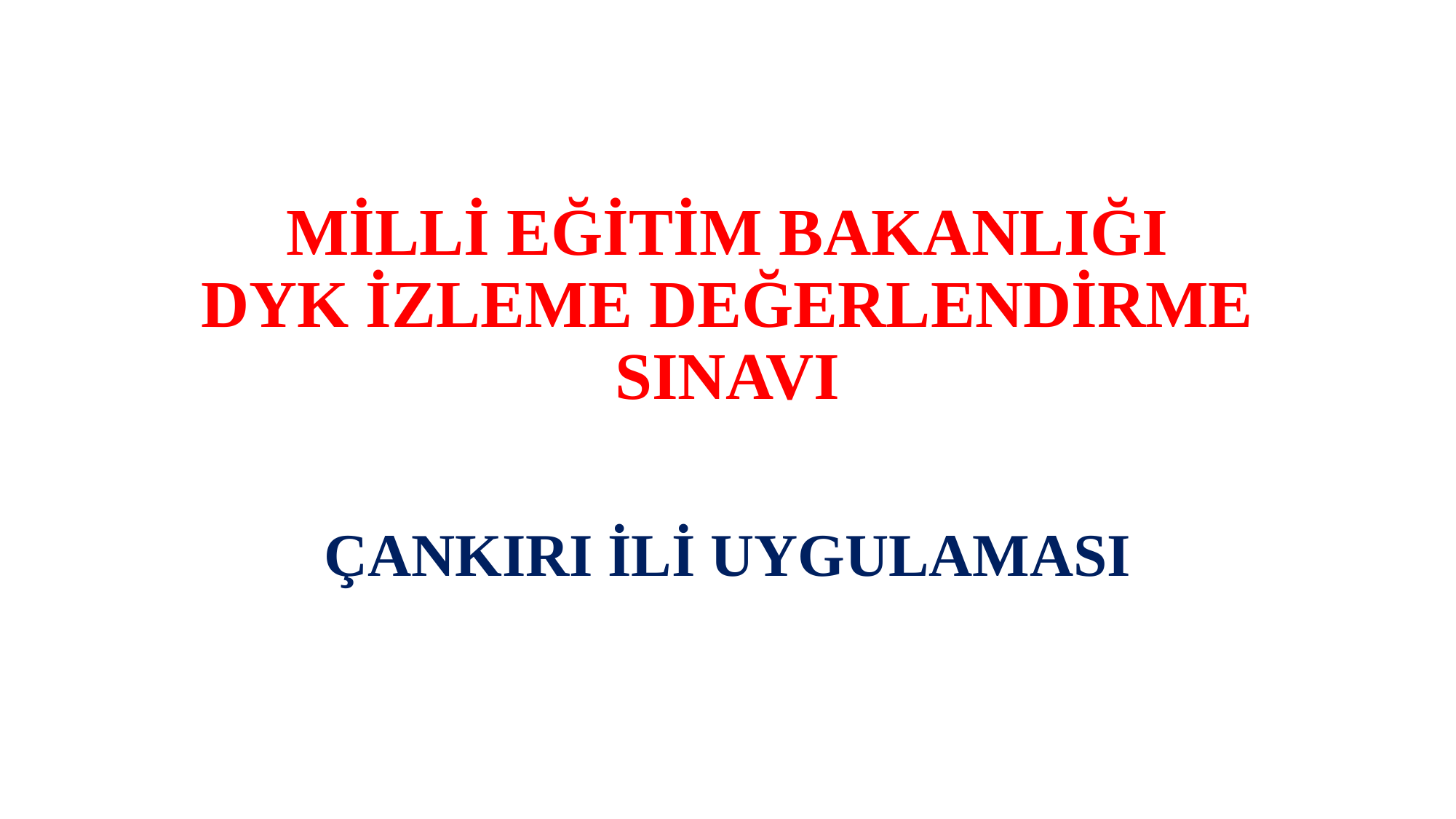

# MİLLİ EĞİTİM BAKANLIĞI DYK İZLEME DEĞERLENDİRME SINAVI

ÇANKIRI İLİ UYGULAMASI